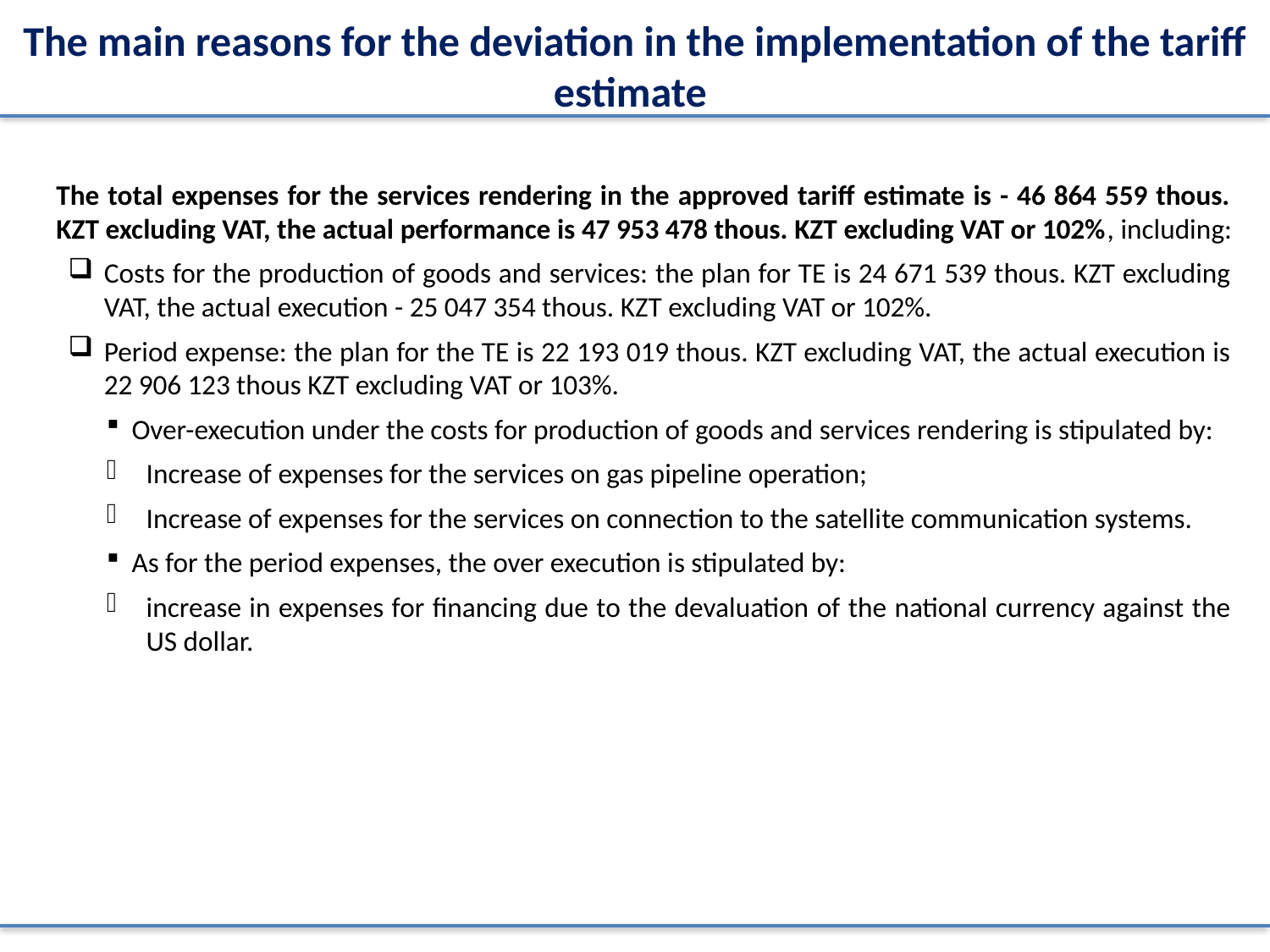

# The main reasons for the deviation in the implementation of the tariff estimate

The total expenses for the services rendering in the approved tariff estimate is - 46 864 559 thous. KZT excluding VAT, the actual performance is 47 953 478 thous. KZT excluding VAT or 102%, including:
Costs for the production of goods and services: the plan for TE is 24 671 539 thous. KZT excluding VAT, the actual execution - 25 047 354 thous. KZT excluding VAT or 102%.
Period expense: the plan for the TE is 22 193 019 thous. KZT excluding VAT, the actual execution is 22 906 123 thous KZT excluding VAT or 103%.
Over-execution under the costs for production of goods and services rendering is stipulated by:
Increase of expenses for the services on gas pipeline operation;
Increase of expenses for the services on connection to the satellite communication systems.
As for the period expenses, the over execution is stipulated by:
increase in expenses for financing due to the devaluation of the national currency against the US dollar.